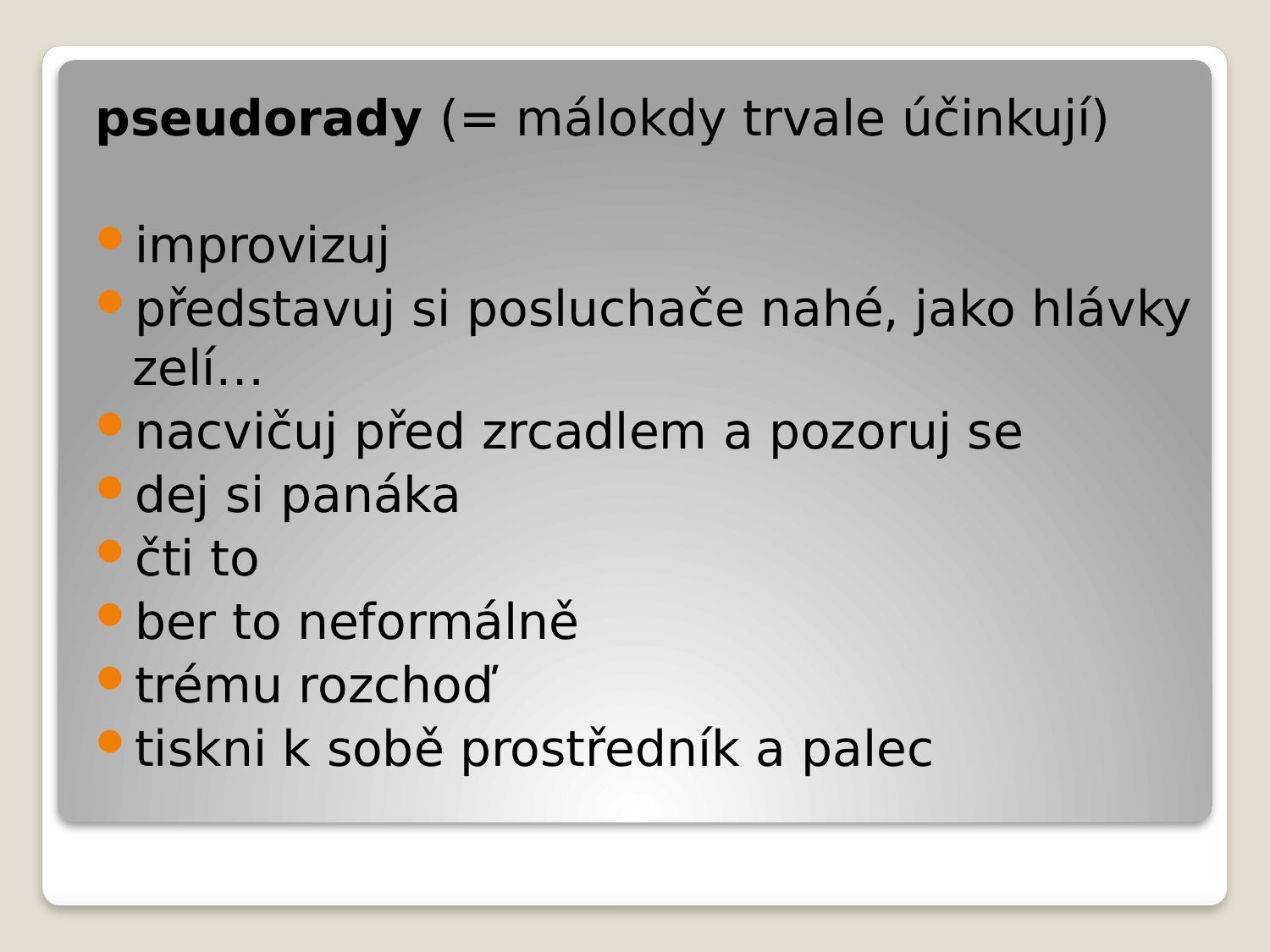

pseudorady (= málokdy trvale účinkují)

improvizuj
představuj si posluchače nahé, jako hlávky zelí…
nacvičuj před zrcadlem a pozoruj se
dej si panáka
čti to
ber to neformálně
trému rozchoď
tiskni k sobě prostředník a palec

#